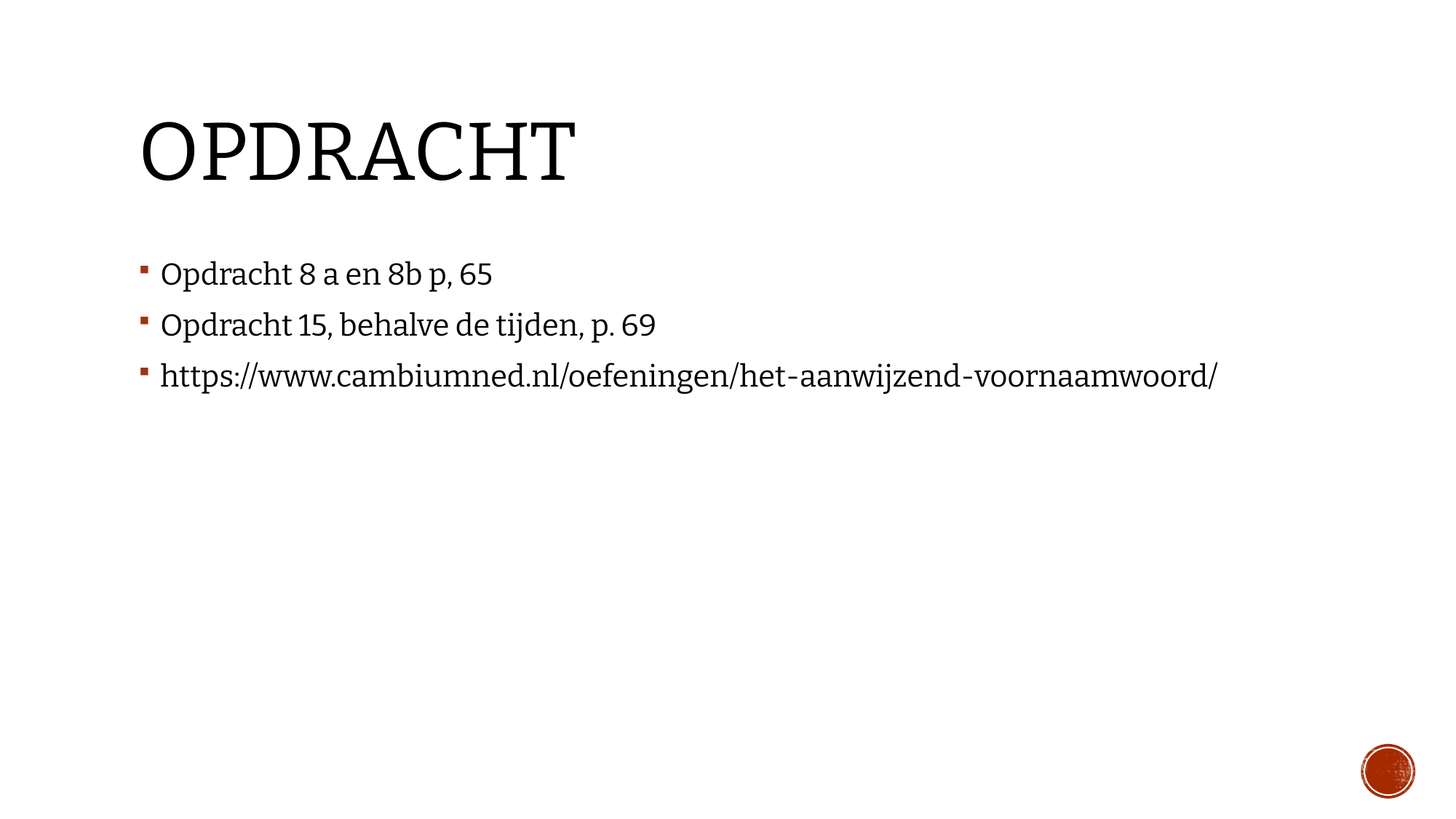

# Opdracht
Opdracht 8 a en 8b p, 65
Opdracht 15, behalve de tijden, p. 69
https://www.cambiumned.nl/oefeningen/het-aanwijzend-voornaamwoord/